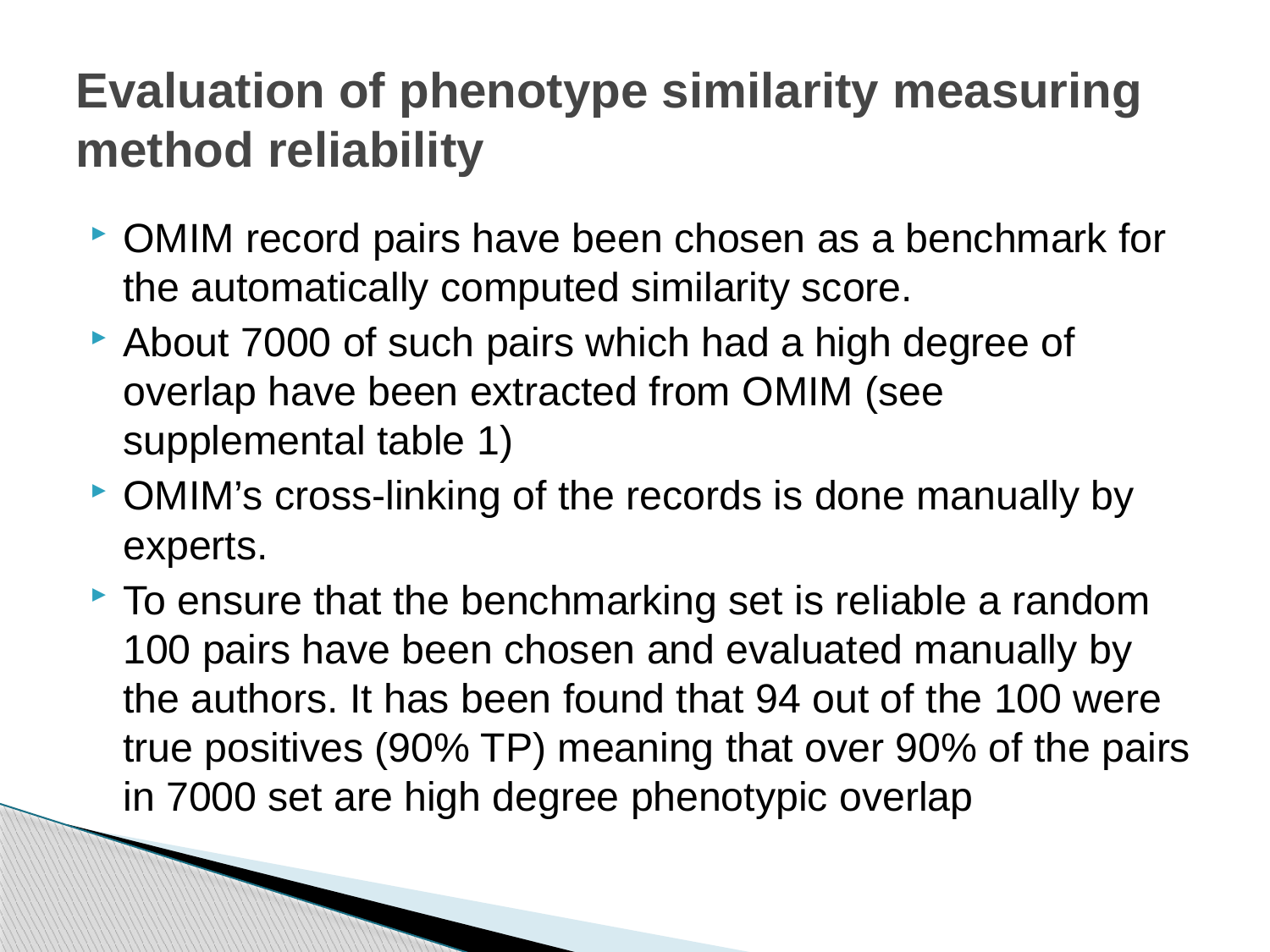

# Evaluation of phenotype similarity measuring method reliability
OMIM record pairs have been chosen as a benchmark for the automatically computed similarity score.
About 7000 of such pairs which had a high degree of overlap have been extracted from OMIM (see supplemental table 1)
OMIM’s cross-linking of the records is done manually by experts.
To ensure that the benchmarking set is reliable a random 100 pairs have been chosen and evaluated manually by the authors. It has been found that 94 out of the 100 were true positives (90% TP) meaning that over 90% of the pairs in 7000 set are high degree phenotypic overlap